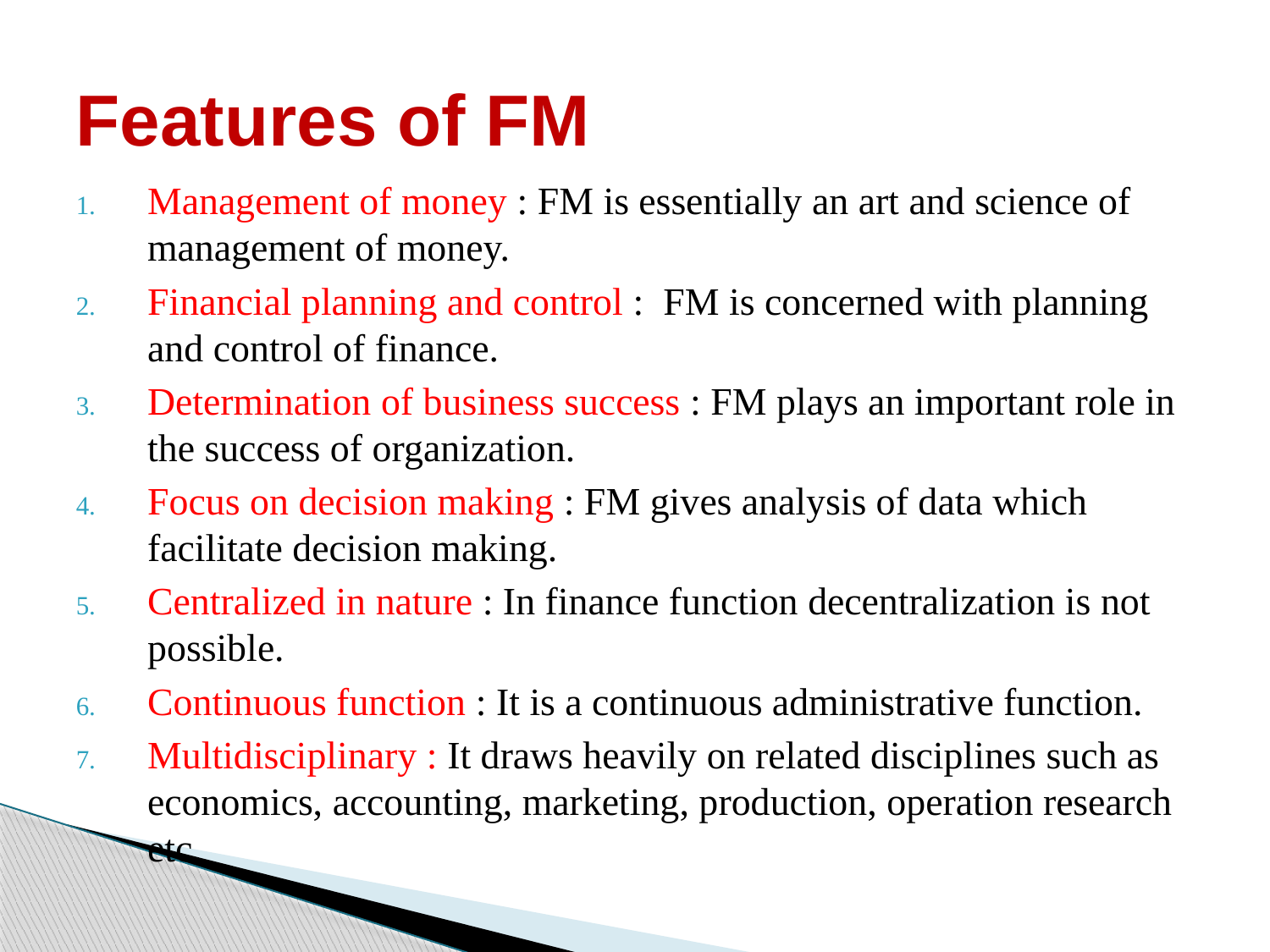

# Features of FM

Management of money : FM is essentially an art and science of management of money.
Financial planning and control :  FM is concerned with planning and control of finance.
Determination of business success : FM plays an important role in the success of organization.
Focus on decision making : FM gives analysis of data which facilitate decision making.
Centralized in nature : In finance function decentralization is not possible.
Continuous function : It is a continuous administrative function.
Multidisciplinary : It draws heavily on related disciplines such as economics, accounting, marketing, production, operation research etc.